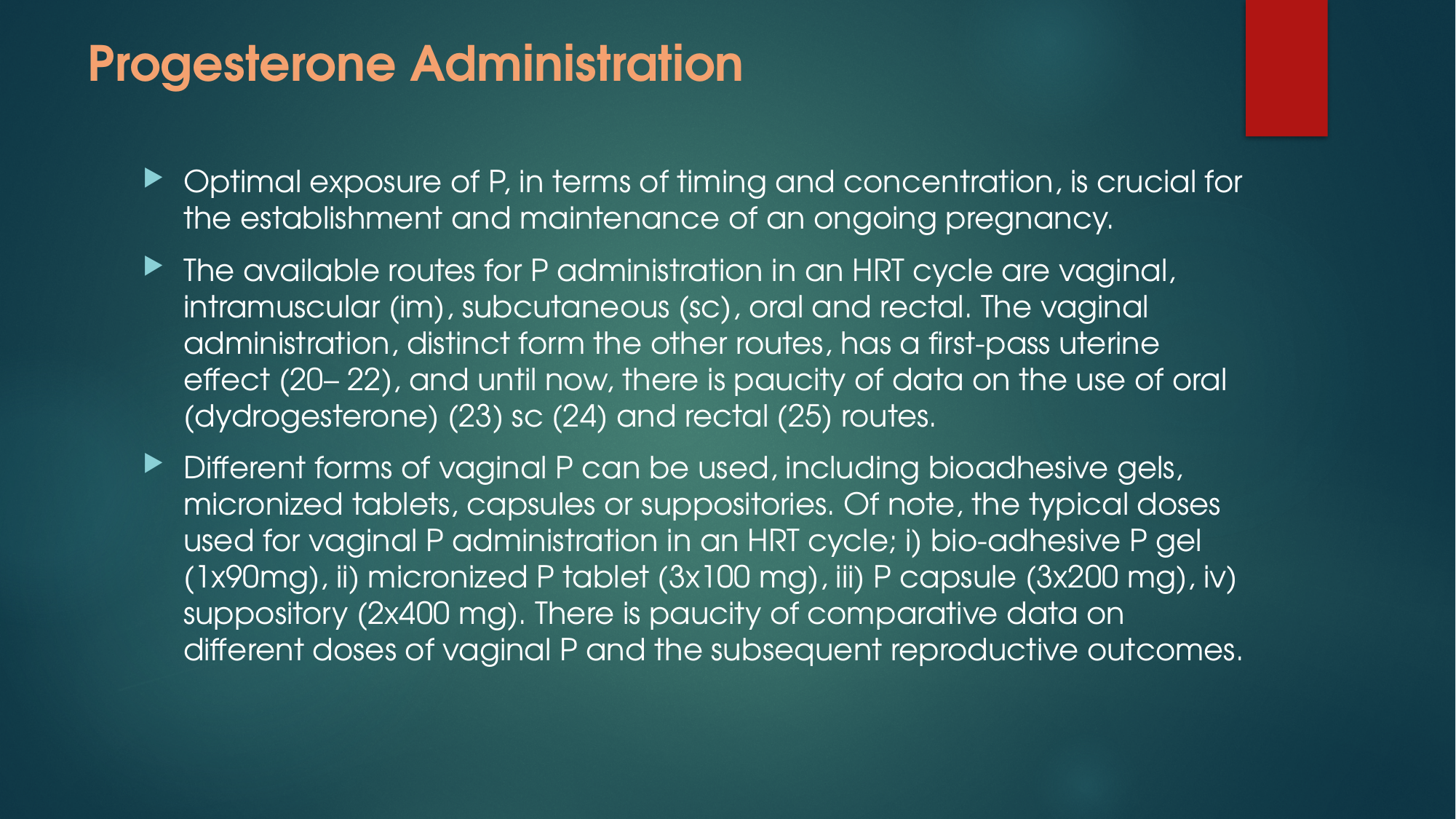

# Progesterone Administration
Optimal exposure of P, in terms of timing and concentration, is crucial for the establishment and maintenance of an ongoing pregnancy.
The available routes for P administration in an HRT cycle are vaginal, intramuscular (im), subcutaneous (sc), oral and rectal. The vaginal administration, distinct form the other routes, has a first-pass uterine effect (20– 22), and until now, there is paucity of data on the use of oral (dydrogesterone) (23) sc (24) and rectal (25) routes.
Different forms of vaginal P can be used, including bioadhesive gels, micronized tablets, capsules or suppositories. Of note, the typical doses used for vaginal P administration in an HRT cycle; i) bio-adhesive P gel (1x90mg), ii) micronized P tablet (3x100 mg), iii) P capsule (3x200 mg), iv) suppository (2x400 mg). There is paucity of comparative data on different doses of vaginal P and the subsequent reproductive outcomes.